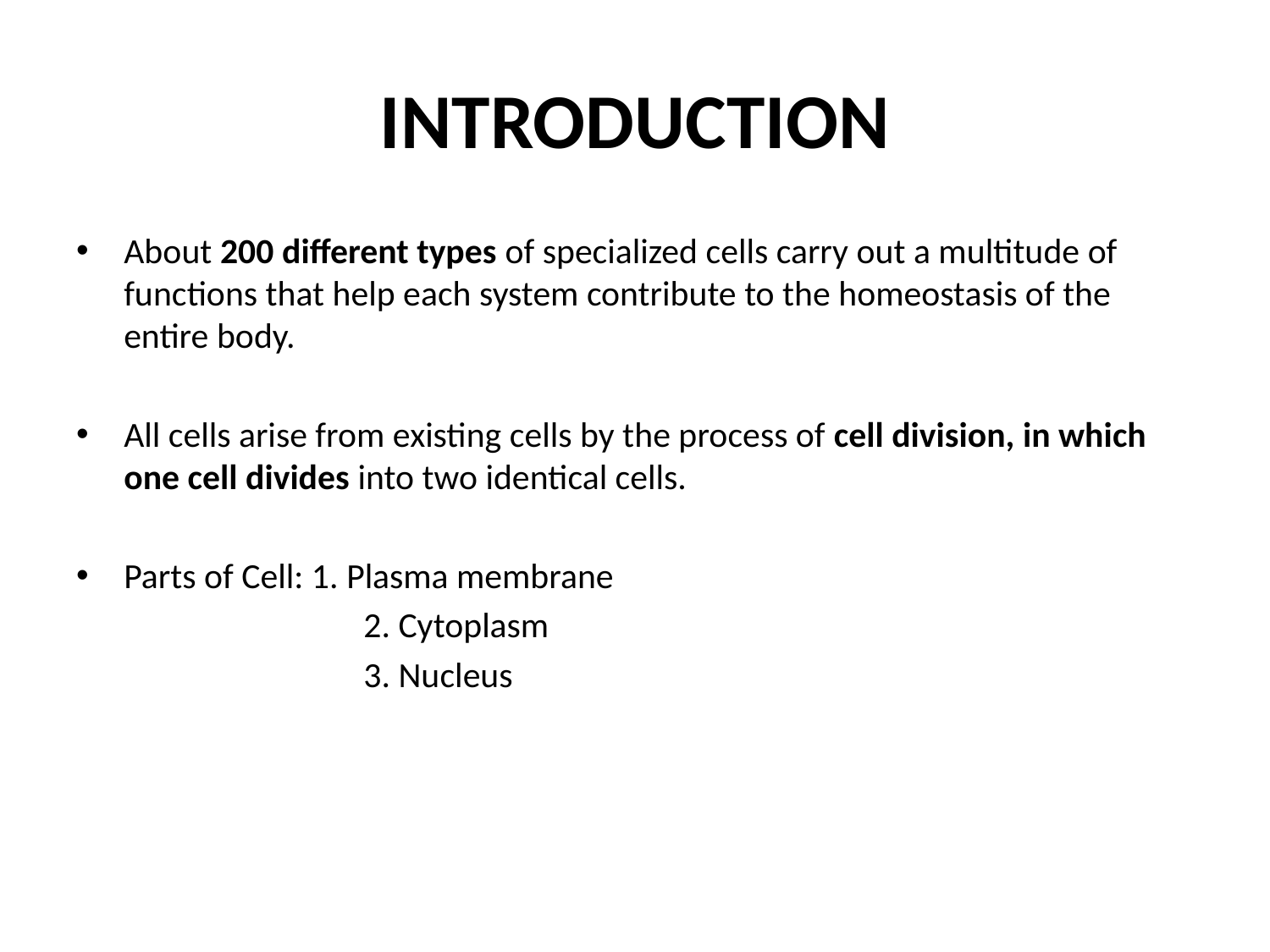

# INTRODUCTION
About 200 different types of specialized cells carry out a multitude of functions that help each system contribute to the homeostasis of the entire body.

All cells arise from existing cells by the process of cell division, in which one cell divides into two identical cells.

Parts of Cell: 1. Plasma membrane
		              2. Cytoplasm
		              3. Nucleus